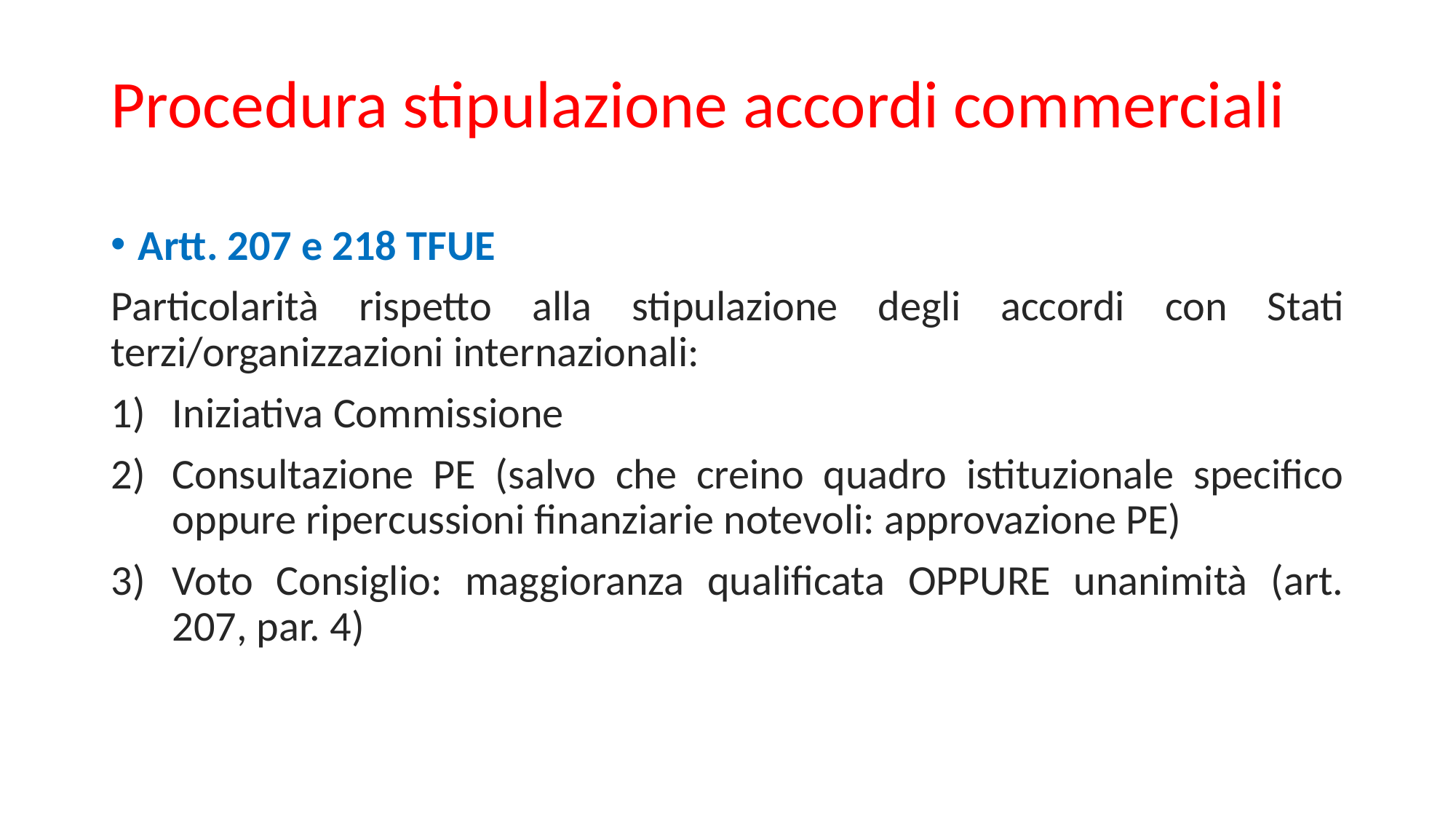

# Procedura stipulazione accordi commerciali
Artt. 207 e 218 TFUE
Particolarità rispetto alla stipulazione degli accordi con Stati terzi/organizzazioni internazionali:
Iniziativa Commissione
Consultazione PE (salvo che creino quadro istituzionale specifico oppure ripercussioni finanziarie notevoli: approvazione PE)
Voto Consiglio: maggioranza qualificata OPPURE unanimità (art. 207, par. 4)